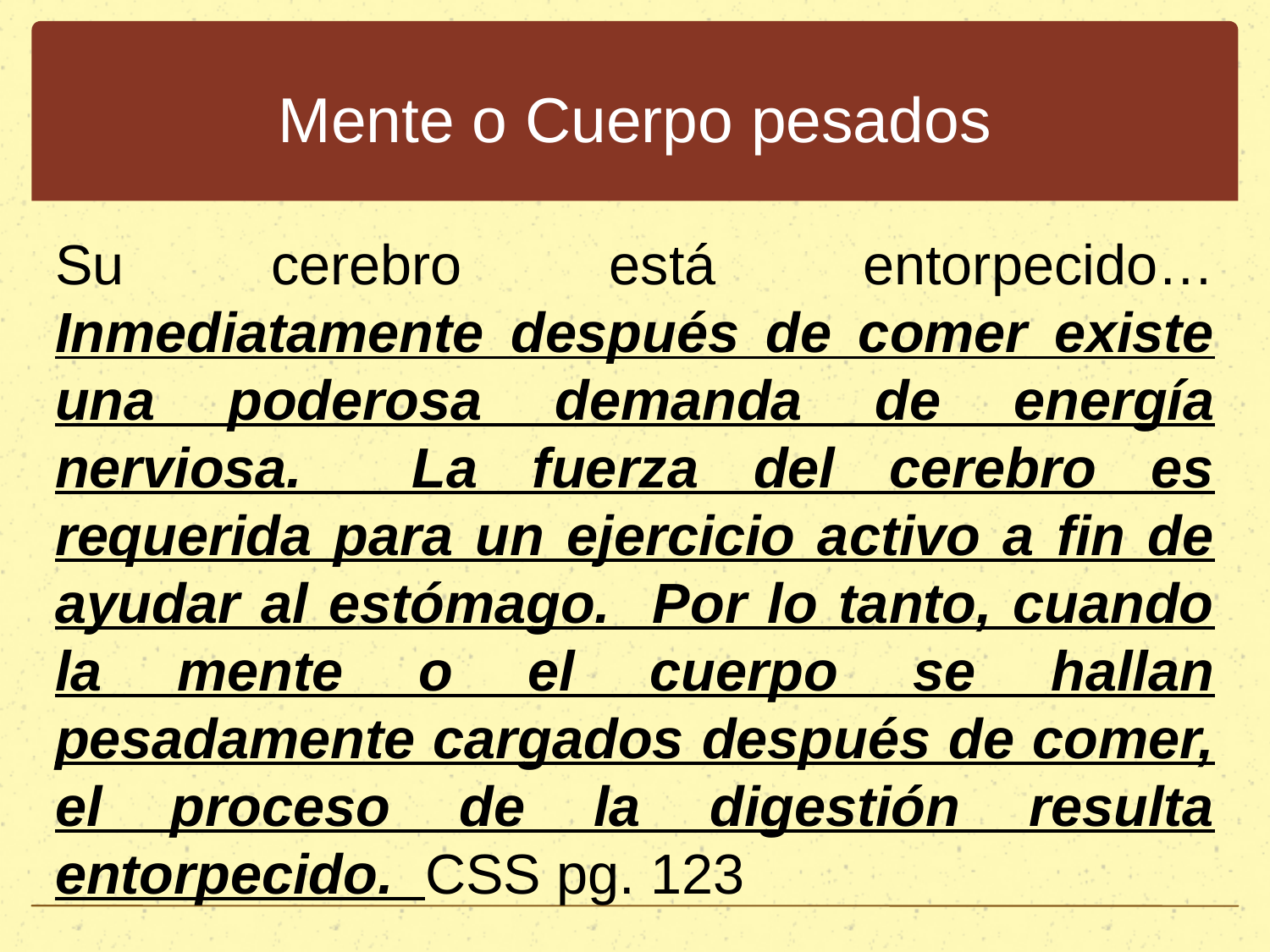

# Mente o Cuerpo pesados
Su cerebro está entorpecido… Inmediatamente después de comer existe una poderosa demanda de energía nerviosa.  La fuerza del cerebro es requerida para un ejercicio activo a fin de ayudar al estómago.  Por lo tanto, cuando la mente o el cuerpo se hallan pesadamente cargados después de comer, el proceso de la digestión resulta entorpecido.  CSS pg. 123